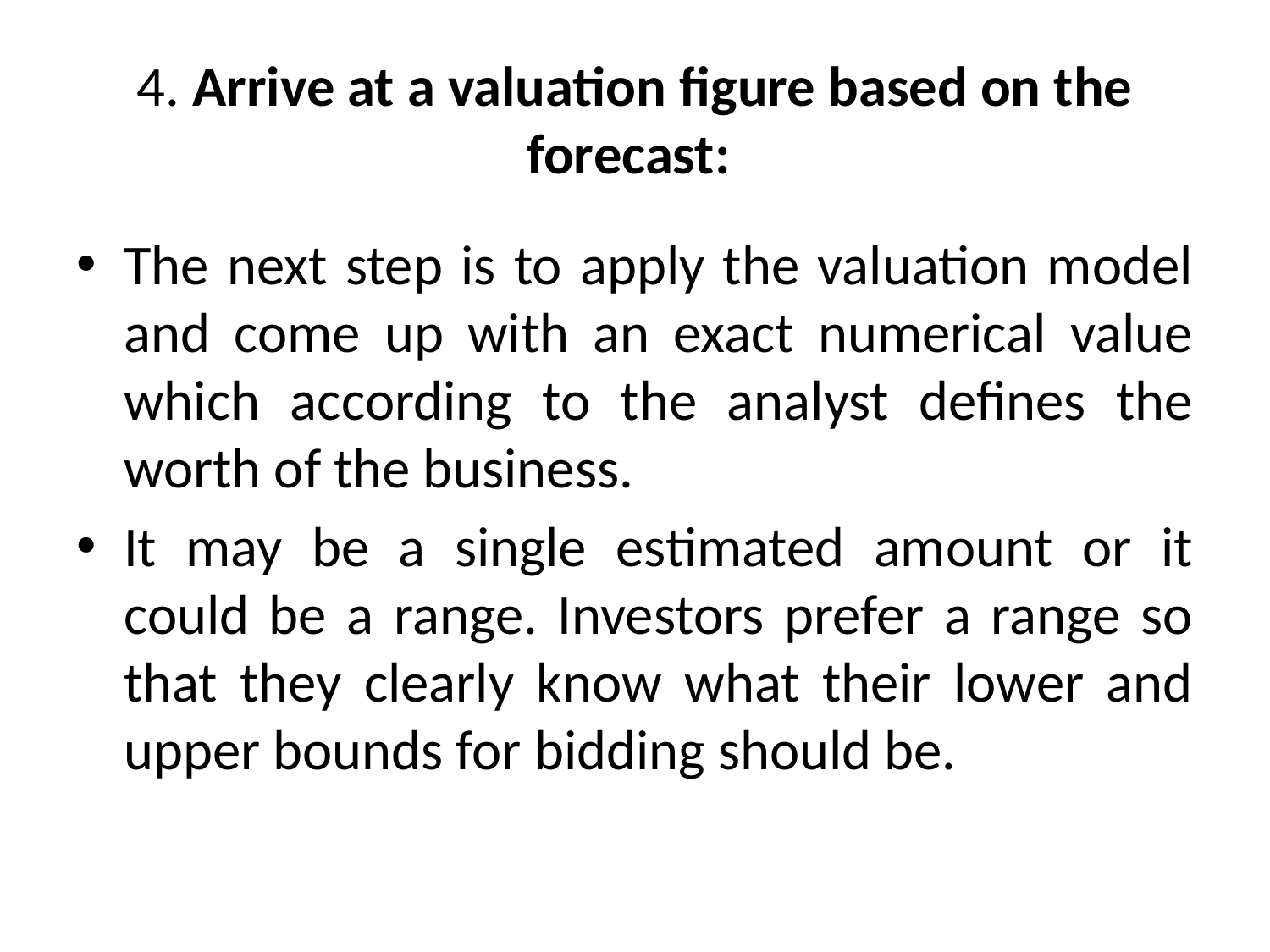

# 4. Arrive at a valuation figure based on the forecast:
The next step is to apply the valuation model and come up with an exact numerical value which according to the analyst defines the worth of the business.
It may be a single estimated amount or it could be a range. Investors prefer a range so that they clearly know what their lower and upper bounds for bidding should be.